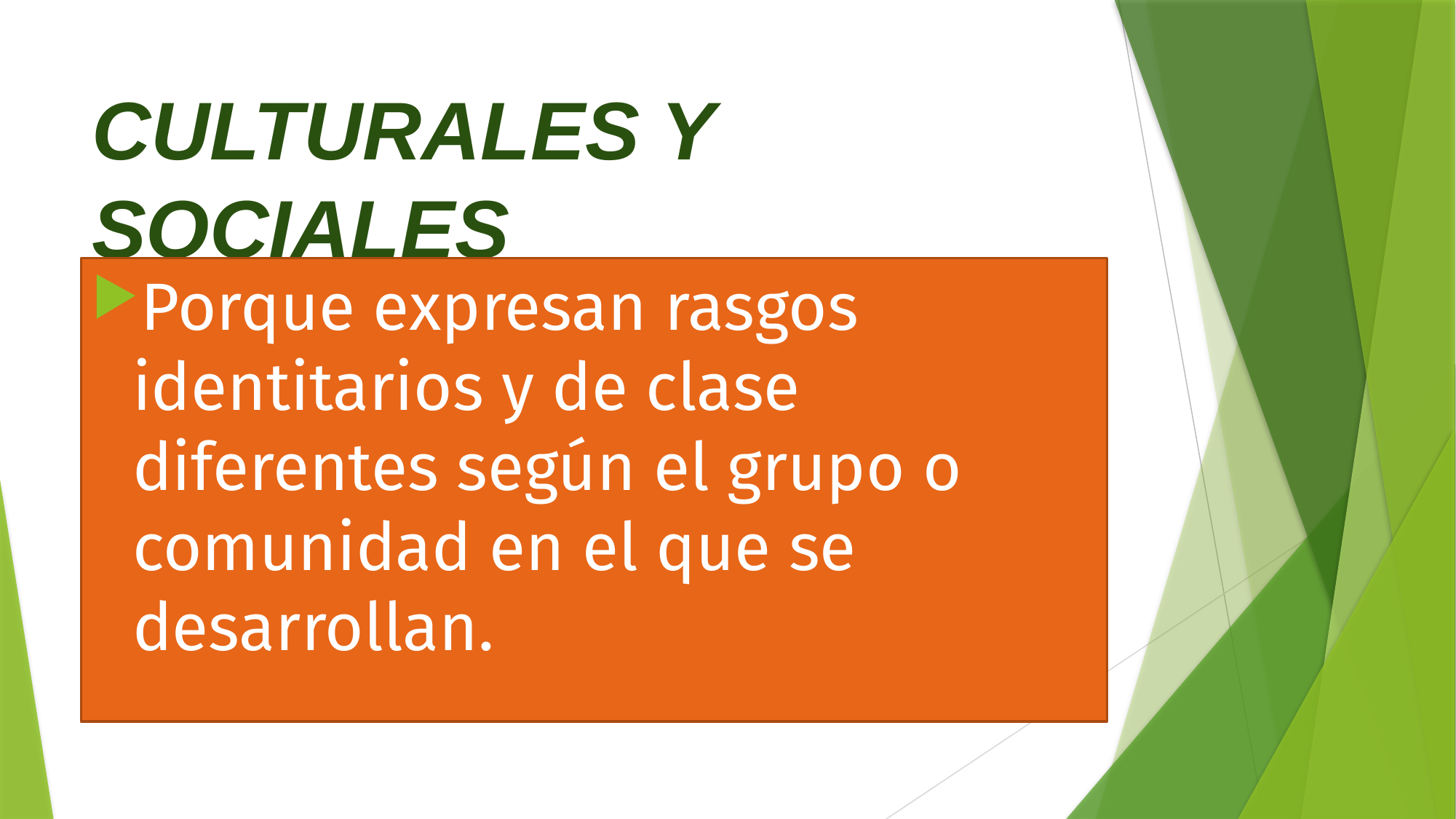

# CULTURALES Y SOCIALES
Porque expresan rasgos identitarios y de clase diferentes según el grupo o comunidad en el que se desarrollan.